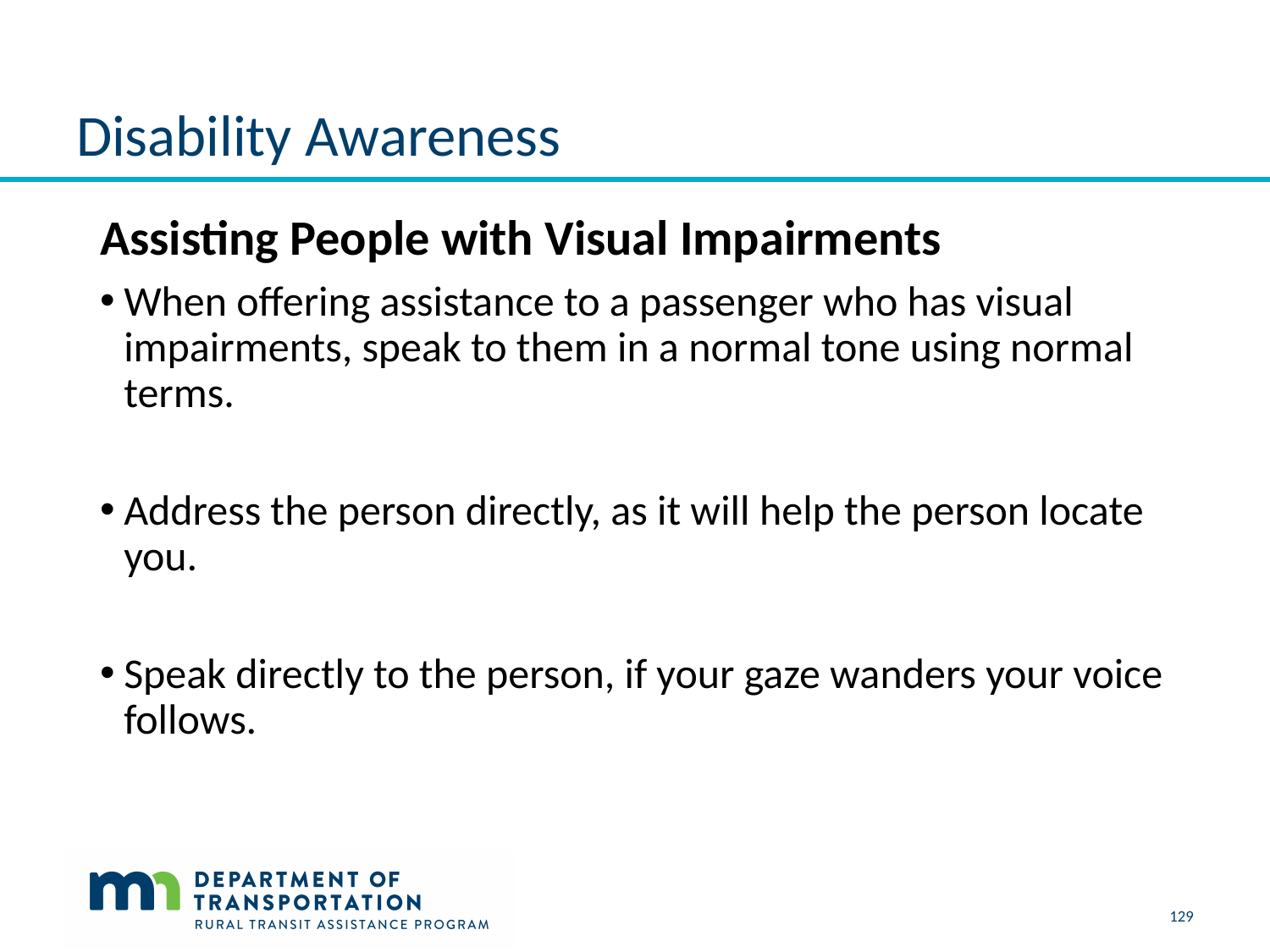

# Disability Awareness
Assisting People with Visual Impairments
When offering assistance to a passenger who has visual impairments, speak to them in a normal tone using normal terms.

Address the person directly, as it will help the person locate you.

Speak directly to the person, if your gaze wanders your voice follows.
129